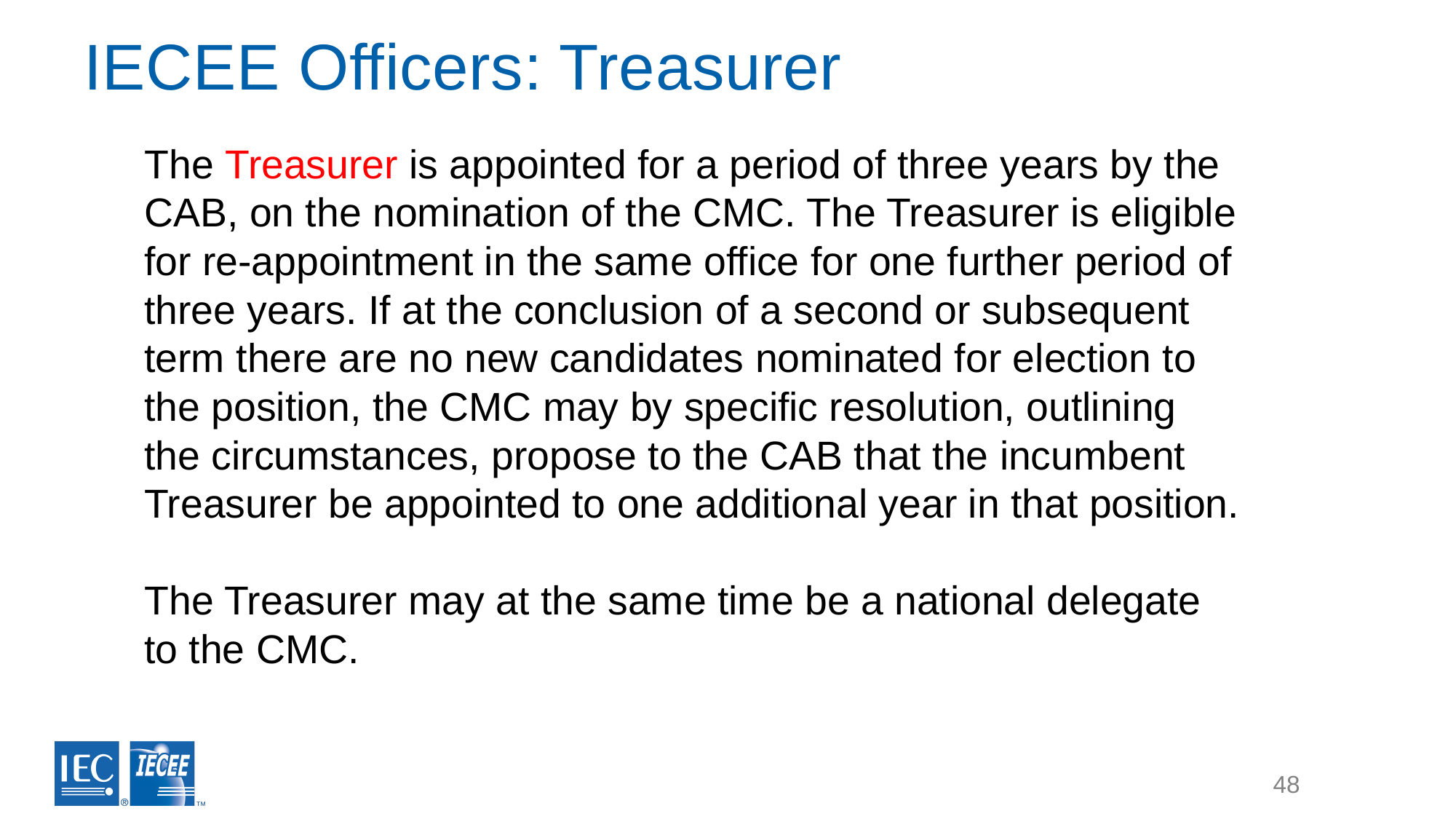

# IECEE Officers: Treasurer
The Treasurer is appointed for a period of three years by the CAB, on the nomination of the CMC. The Treasurer is eligible for re-appointment in the same office for one further period of three years. If at the conclusion of a second or subsequent term there are no new candidates nominated for election to the position, the CMC may by specific resolution, outlining the circumstances, propose to the CAB that the incumbent Treasurer be appointed to one additional year in that position.

The Treasurer may at the same time be a national delegate to the CMC.
48